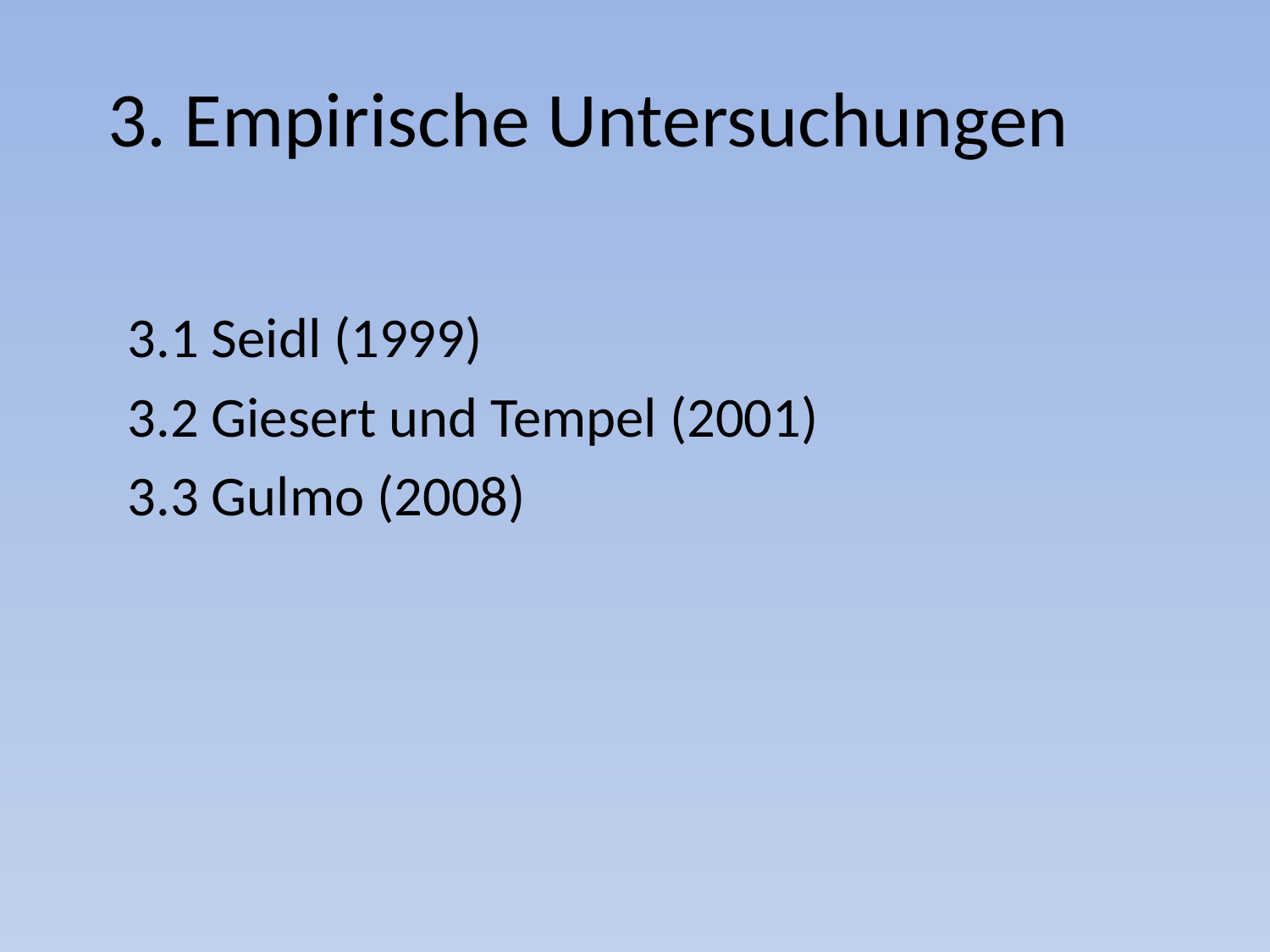

# 3. Empirische Untersuchungen

3.1 Seidl (1999)
3.2 Giesert und Tempel (2001)
3.3 Gulmo (2008)